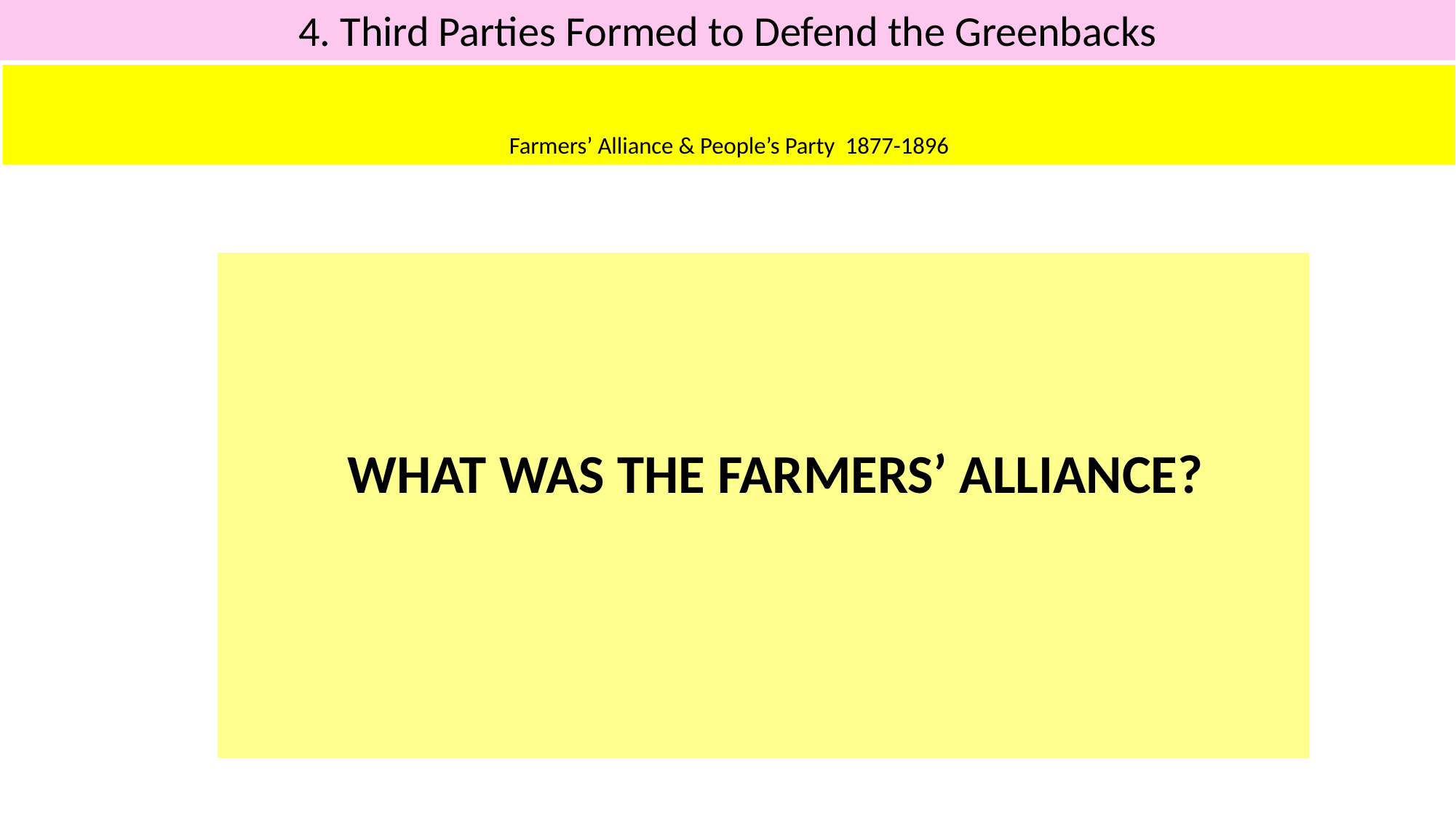

4. Third Parties Formed to Defend the Greenbacks
# Farmers’ Alliance & People’s Party  1877-1896

  WHAT WAS THE FARMERS’ ALLIANCE?